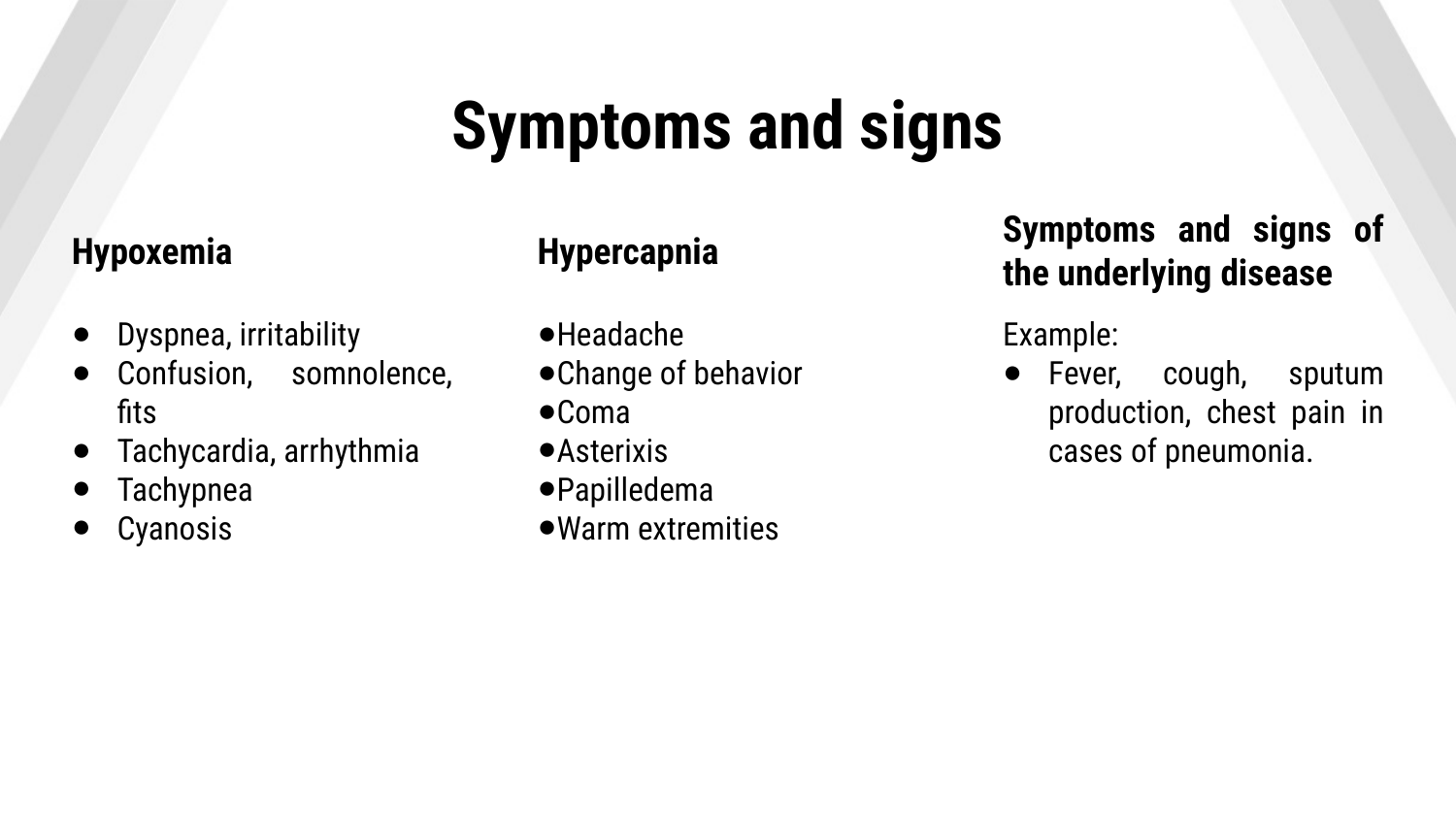

# Symptoms and signs
Hypoxemia
Hypercapnia
Symptoms and signs of the underlying disease
Headache
Change of behavior
Coma
Asterixis
Papilledema
Warm extremities
Example:
Fever, cough, sputum production, chest pain in cases of pneumonia.
Dyspnea, irritability
Confusion, somnolence, fits
Tachycardia, arrhythmia
Tachypnea
Cyanosis